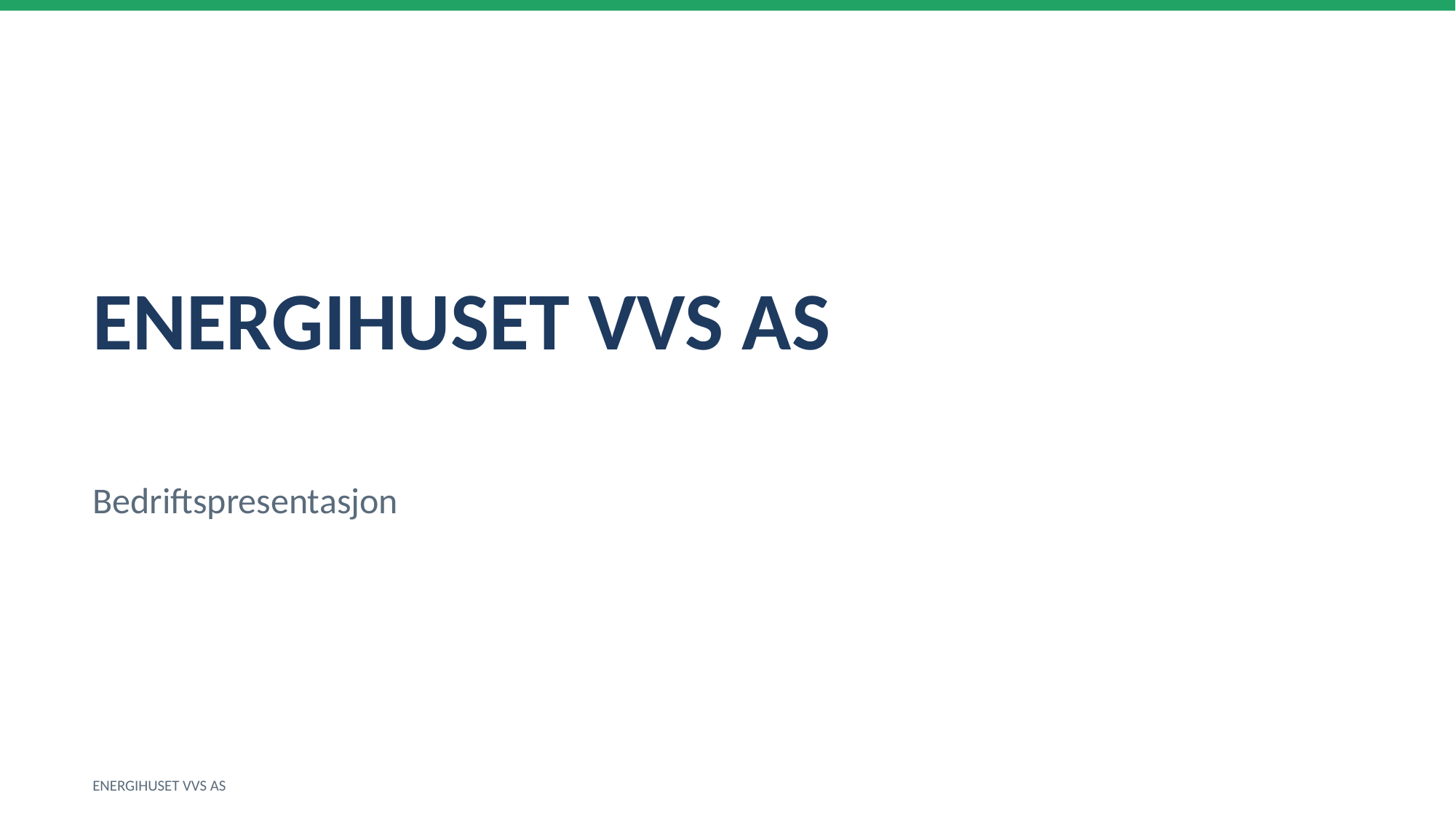

ENERGIHUSET VVS AS
Bedriftspresentasjon
ENERGIHUSET VVS AS